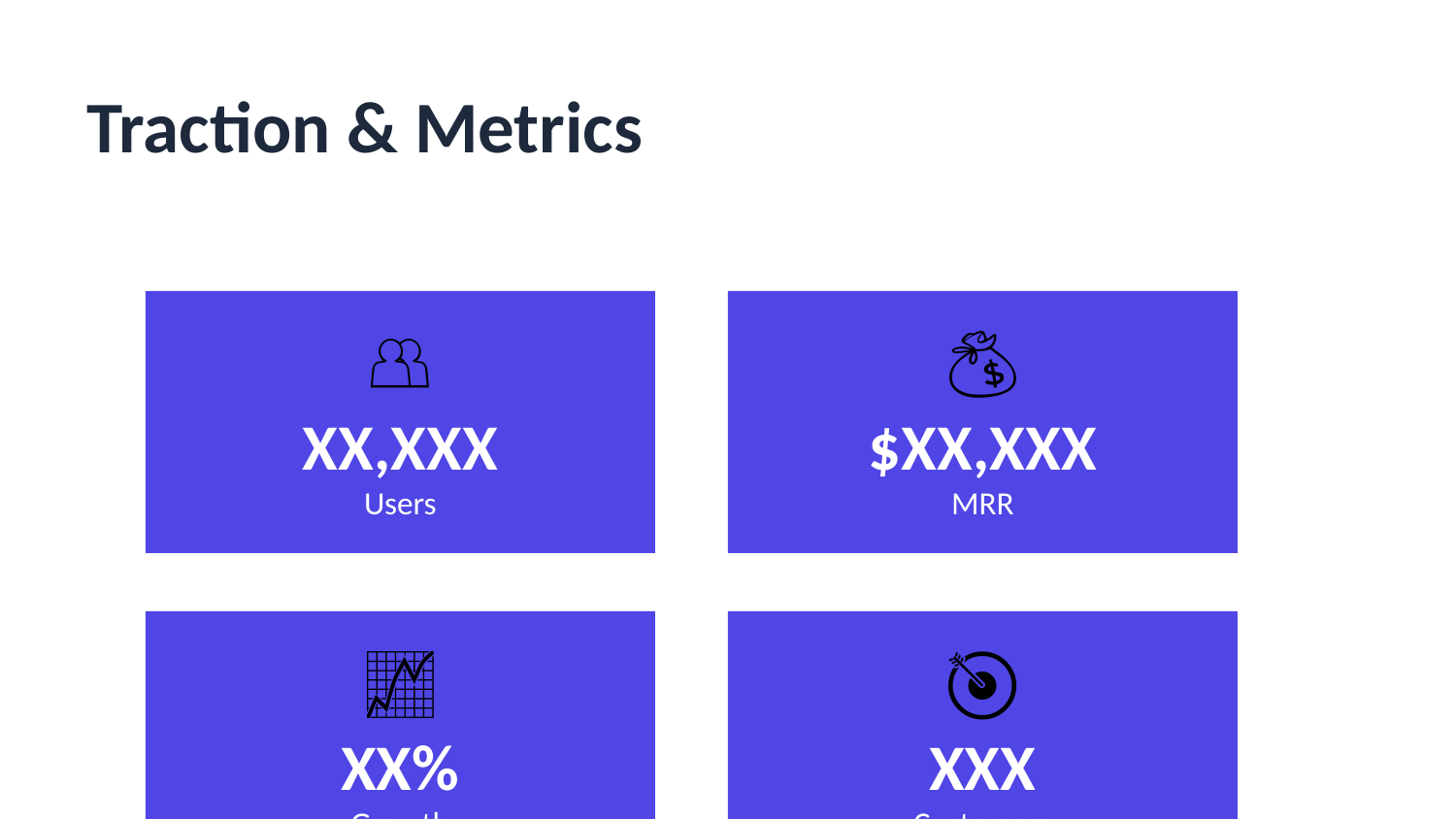

Traction & Metrics

👥
💰
XX,XXX
$XX,XXX
Users
MRR

📈
🎯
XX%
XXX
Growth
Customers
XX% Month-over-Month Growth
[Your Company Name]
Confidential